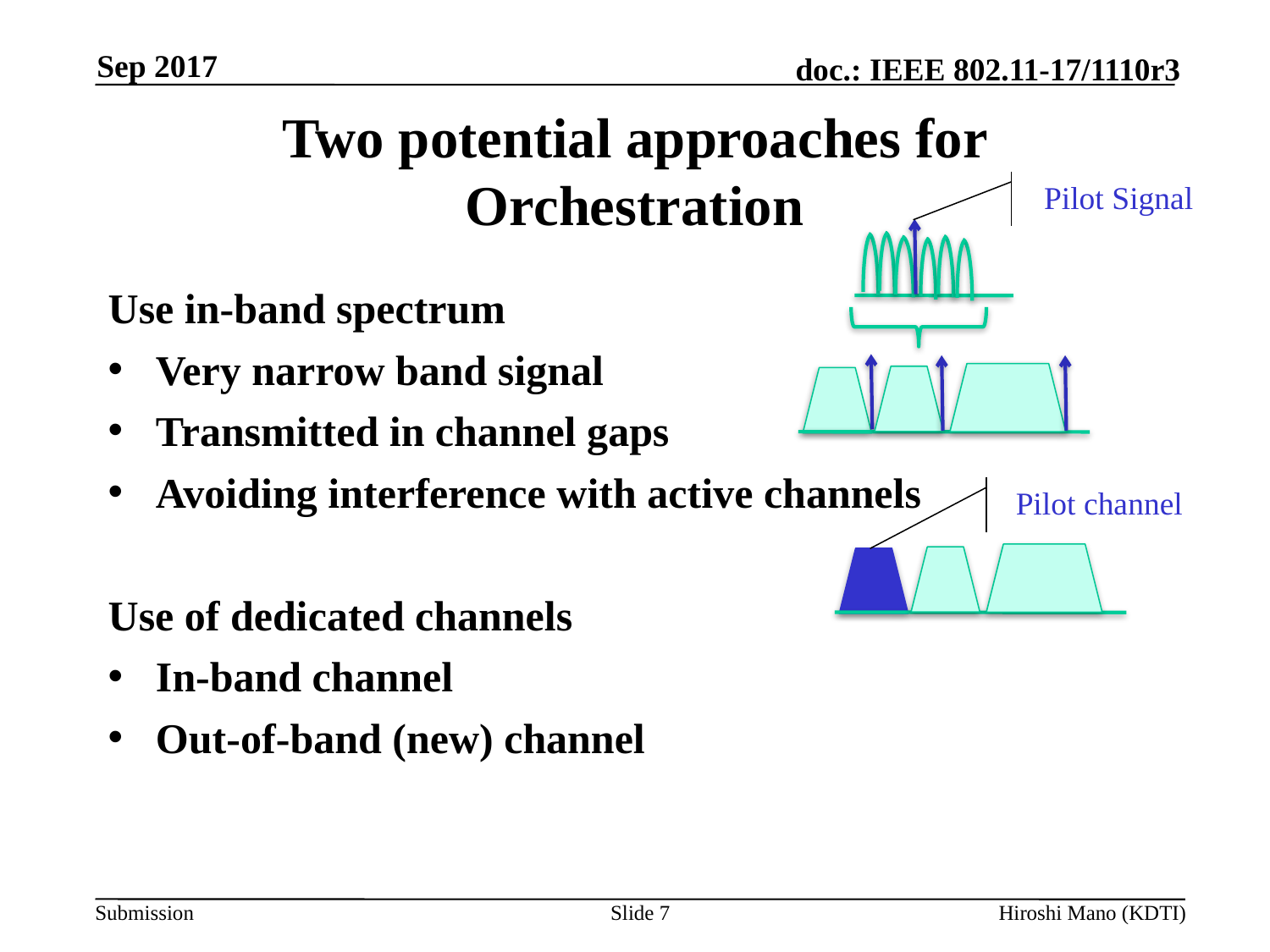

Sep 2017
# Two potential approaches for Orchestration
Pilot Signal

Use in-band spectrum
Very narrow band signal
Transmitted in channel gaps
Avoiding interference with active channels

Use of dedicated channels
In-band channel
Out-of-band (new) channel

Pilot channel

Slide 7
Hiroshi Mano (KDTI)